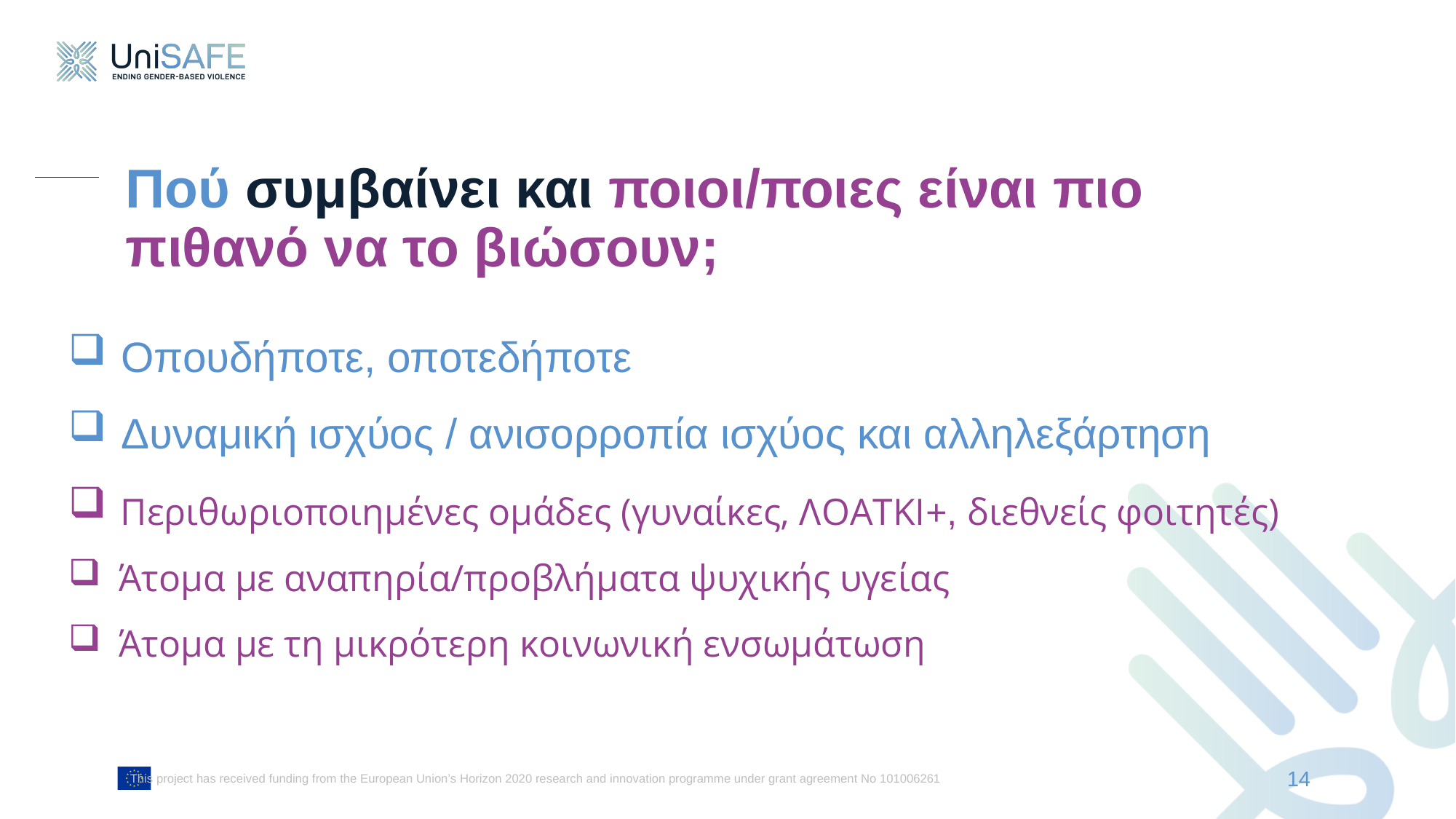

# Πού συμβαίνει και ποιοι/ποιες είναι πιο πιθανό να το βιώσουν;

 Οπουδήποτε, οποτεδήποτε
 Δυναμική ισχύος / ανισορροπία ισχύος και αλληλεξάρτηση
 Περιθωριοποιημένες ομάδες (γυναίκες, ΛΟΑΤΚΙ+, διεθνείς φοιτητές)
 Άτομα με αναπηρία/προβλήματα ψυχικής υγείας
 Άτομα με τη μικρότερη κοινωνική ενσωμάτωση
14